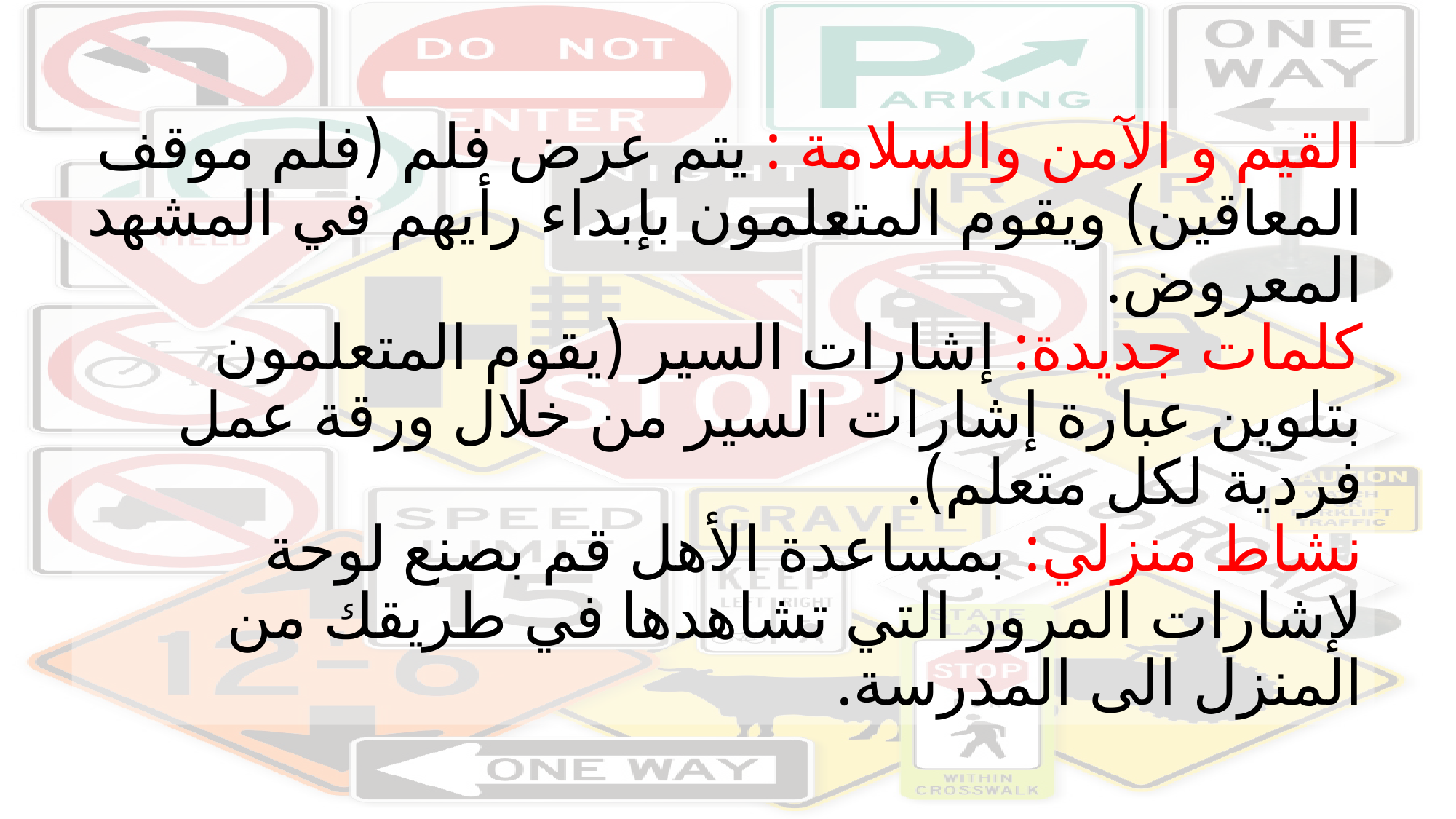

# القيم و الآمن والسلامة : يتم عرض فلم (فلم موقف المعاقين) ويقوم المتعلمون بإبداء رأيهم في المشهد المعروض. كلمات جديدة: إشارات السير (يقوم المتعلمون بتلوين عبارة إشارات السير من خلال ورقة عمل فردية لكل متعلم). نشاط منزلي: بمساعدة الأهل قم بصنع لوحة لإشارات المرور التي تشاهدها في طريقك من المنزل الى المدرسة.